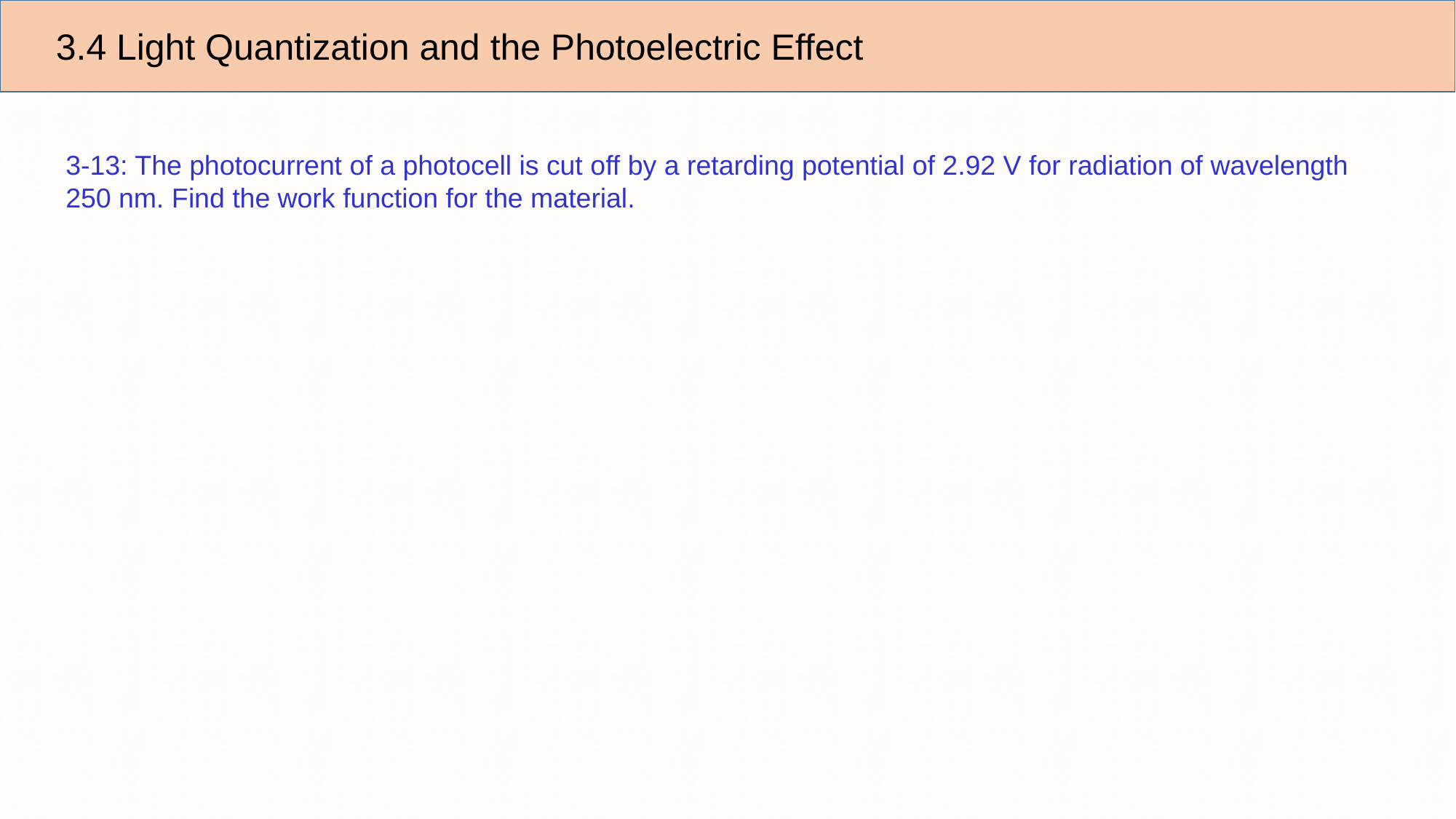

3.4 Light Quantization and the Photoelectric Effect
3-13: The photocurrent of a photocell is cut off by a retarding potential of 2.92 V for radiation of wavelength 250 nm. Find the work function for the material.